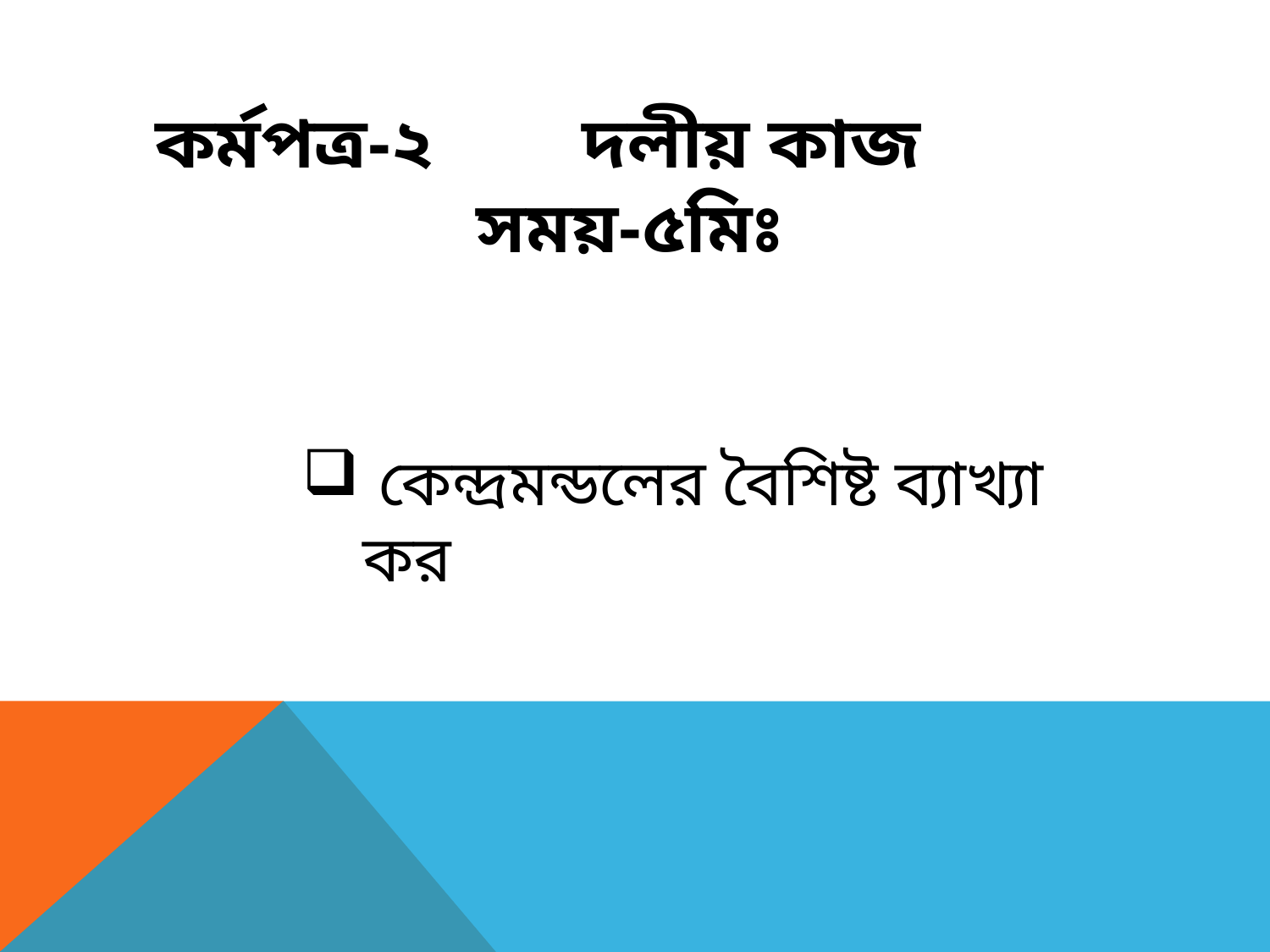

কর্মপত্র-২        দলীয় কাজ             সময়-৫মিঃ
 কেন্দ্রমন্ডলের বৈশিষ্ট ব্যাখ্যা কর